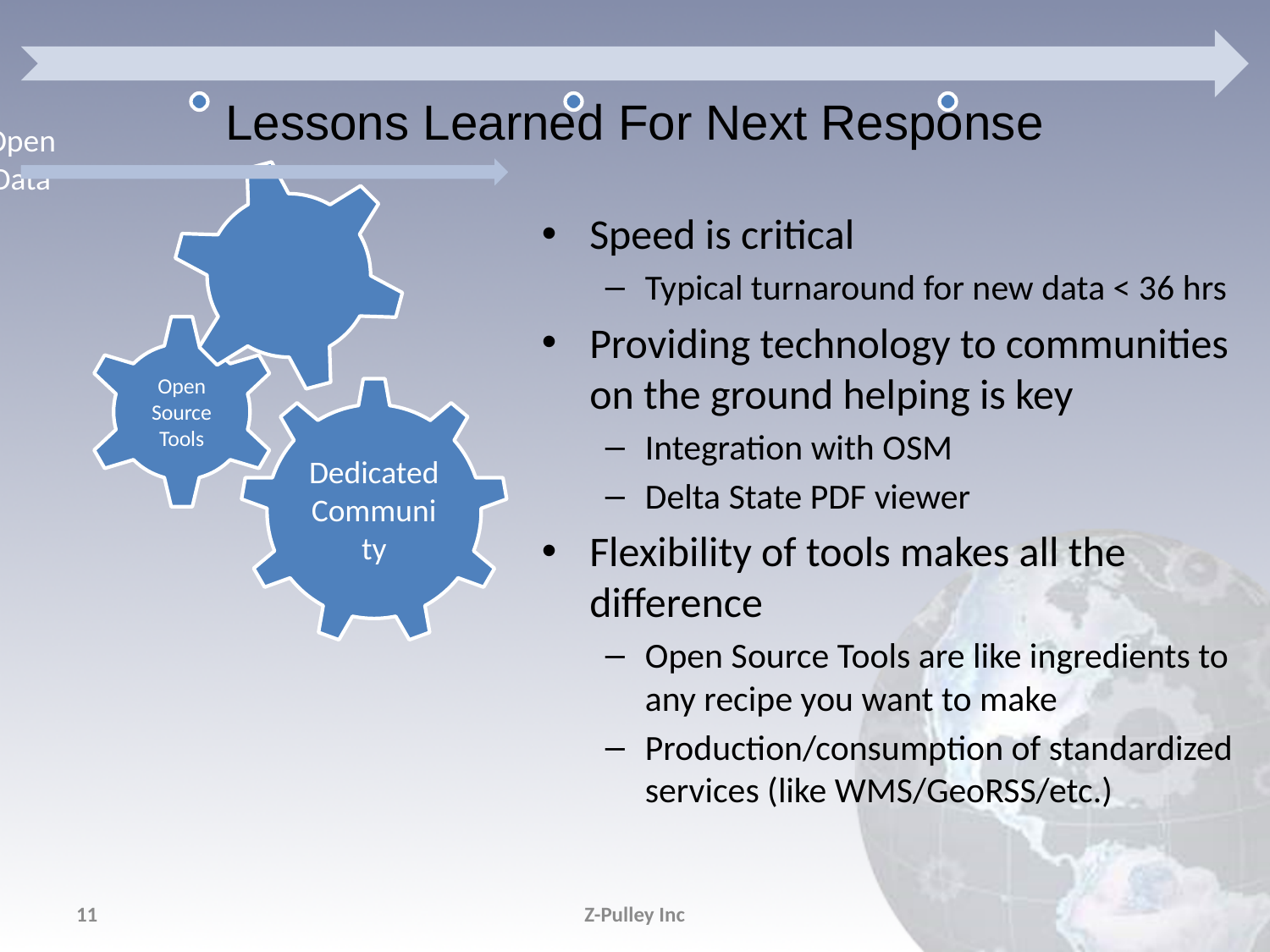

Lessons Learned For Next Response
Dedicated Community
Open Source Tools
Open Data
Speed is critical
Typical turnaround for new data < 36 hrs
Providing technology to communities on the ground helping is key
Integration with OSM
Delta State PDF viewer
Flexibility of tools makes all the difference
Open Source Tools are like ingredients to any recipe you want to make
Production/consumption of standardized services (like WMS/GeoRSS/etc.)
11
Z-Pulley Inc